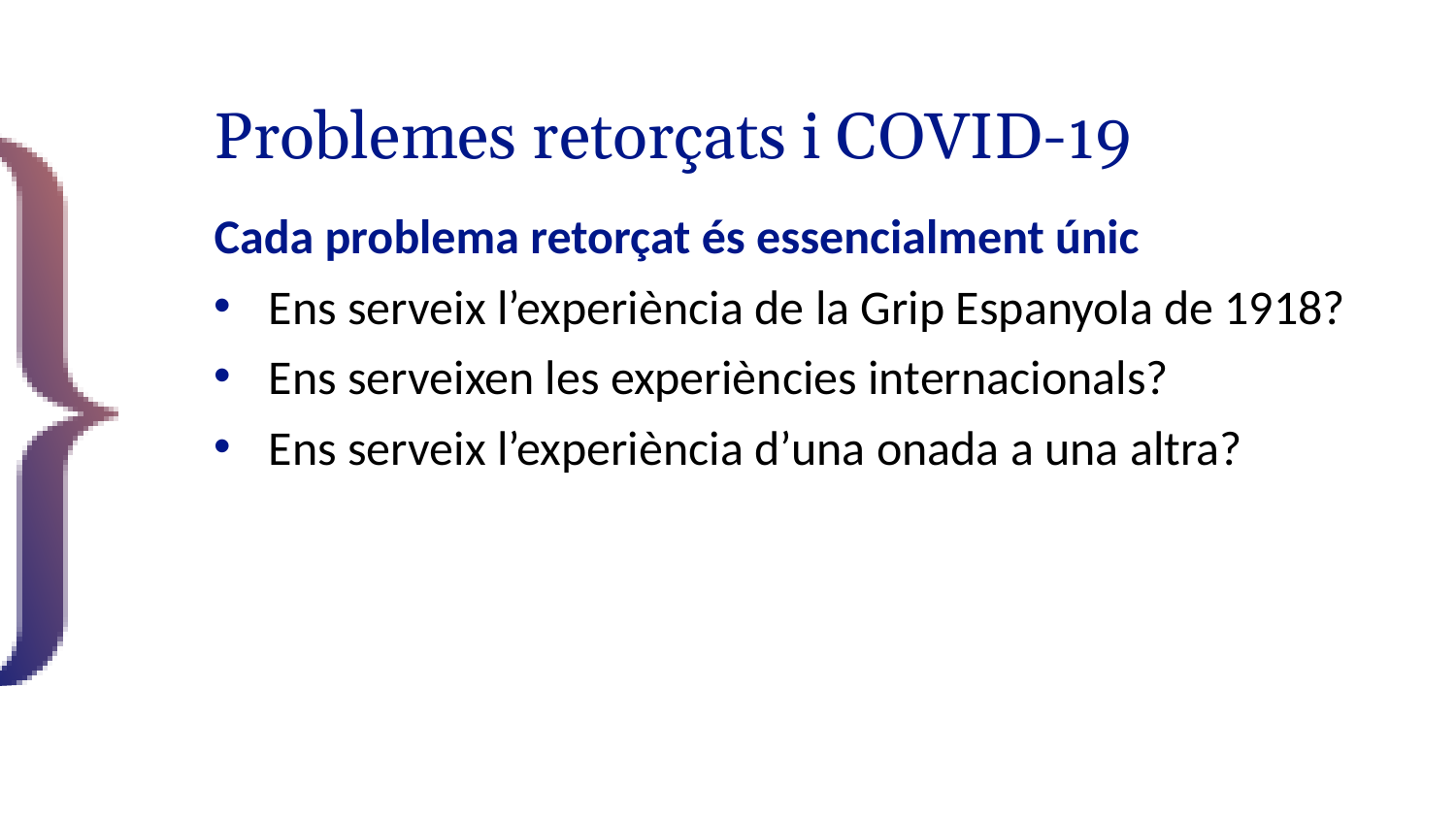

# Problemes retorçats i COVID-19
Cada problema retorçat és essencialment únic
Ens serveix l’experiència de la Grip Espanyola de 1918?
Ens serveixen les experiències internacionals?
Ens serveix l’experiència d’una onada a una altra?
31/43